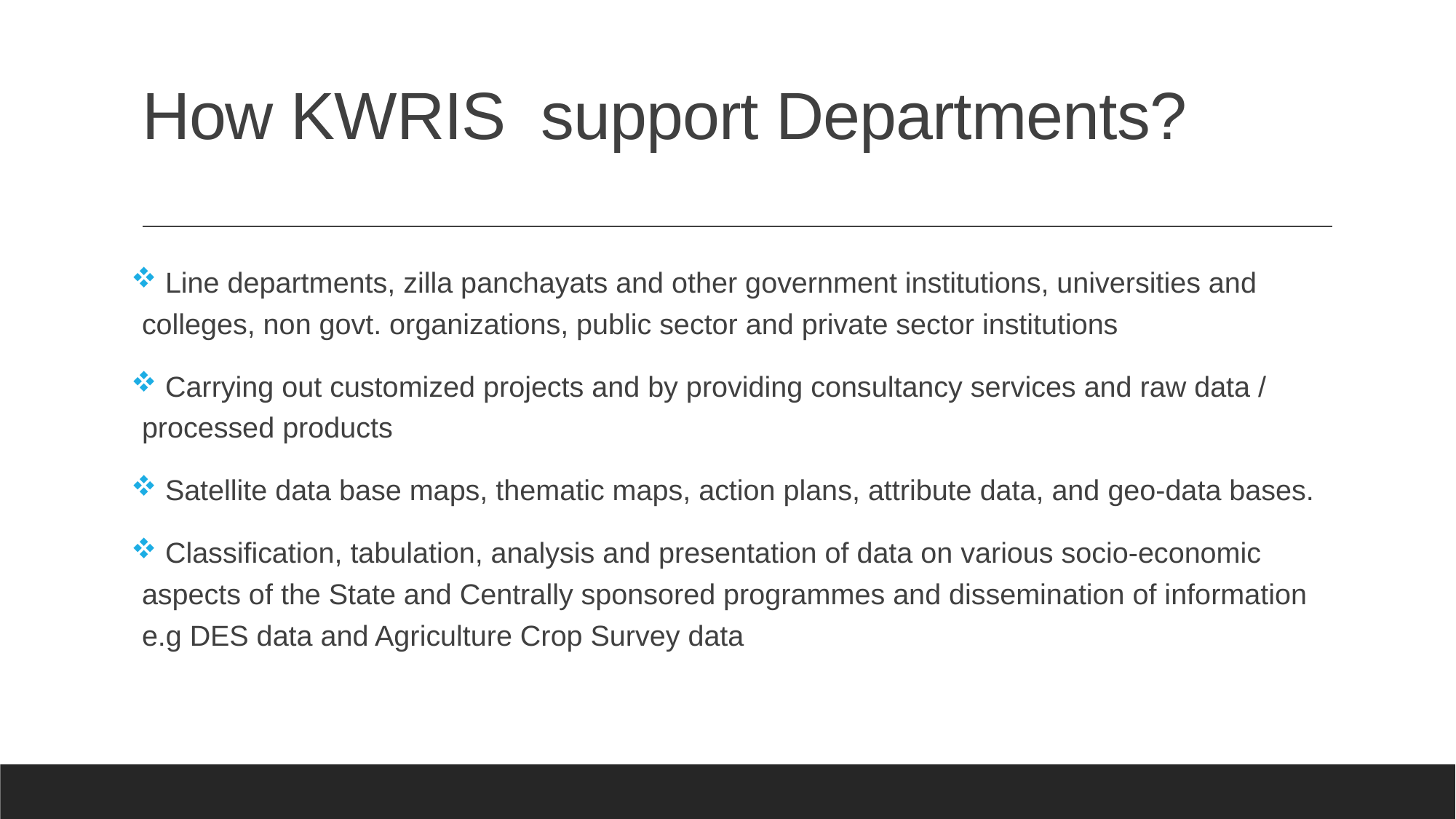

# How KWRIS  support Departments?
 Line departments, zilla panchayats and other government institutions, universities and colleges, non govt. organizations, public sector and private sector institutions
 Carrying out customized projects and by providing consultancy services and raw data / processed products
 Satellite data base maps, thematic maps, action plans, attribute data, and geo-data bases.
 Classification, tabulation, analysis and presentation of data on various socio-economic aspects of the State and Centrally sponsored programmes and dissemination of information e.g DES data and Agriculture Crop Survey data